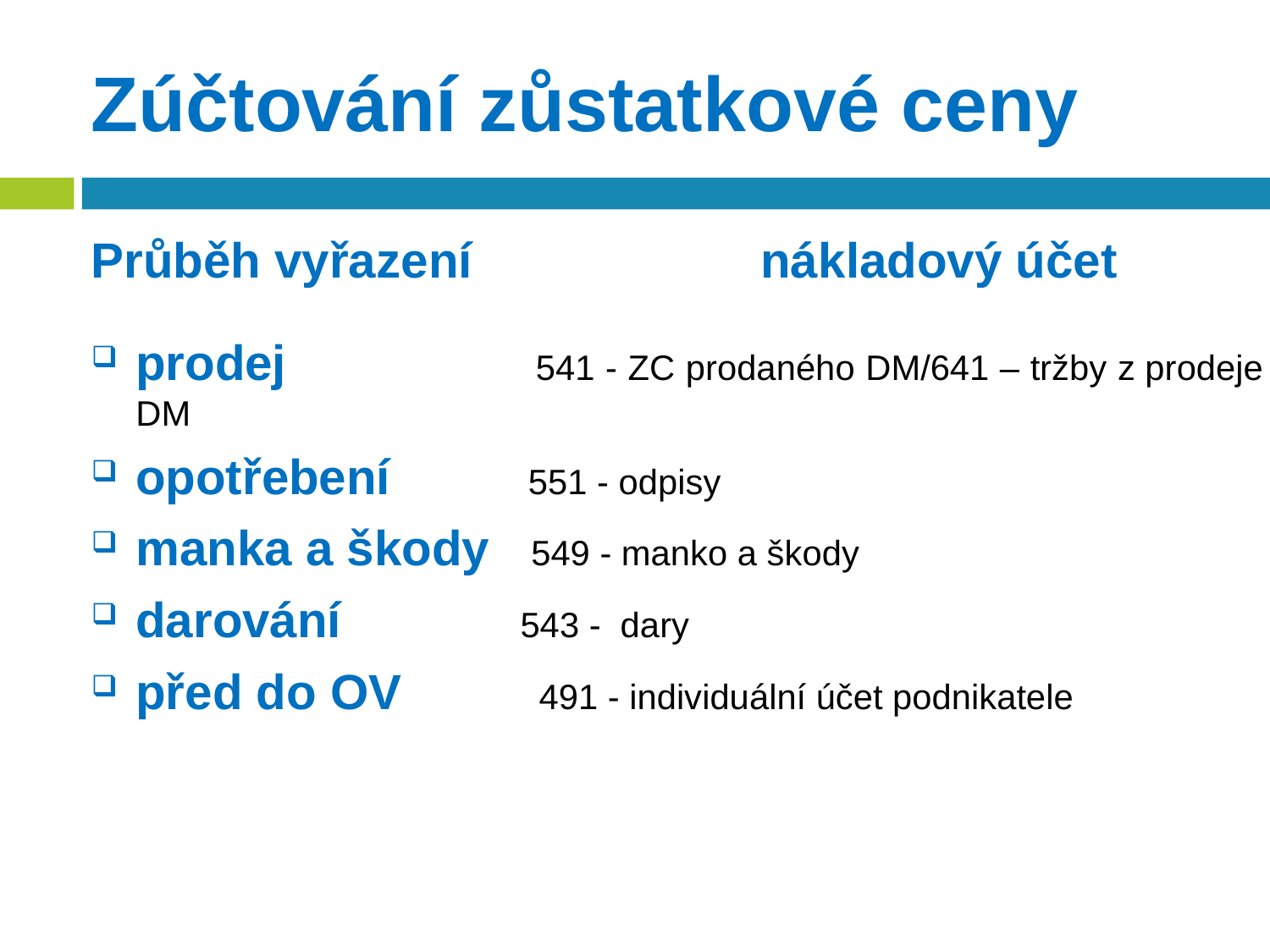

# Zúčtování zůstatkové ceny
Průběh vyřazení                     nákladový účet

prodej                 541 - ZC prodaného DM/641 – tržby z prodeje DM
opotřebení          551 - odpisy
manka a škody   549 - manko a škody
darování             543 -  dary
před do OV          491 - individuální účet podnikatele